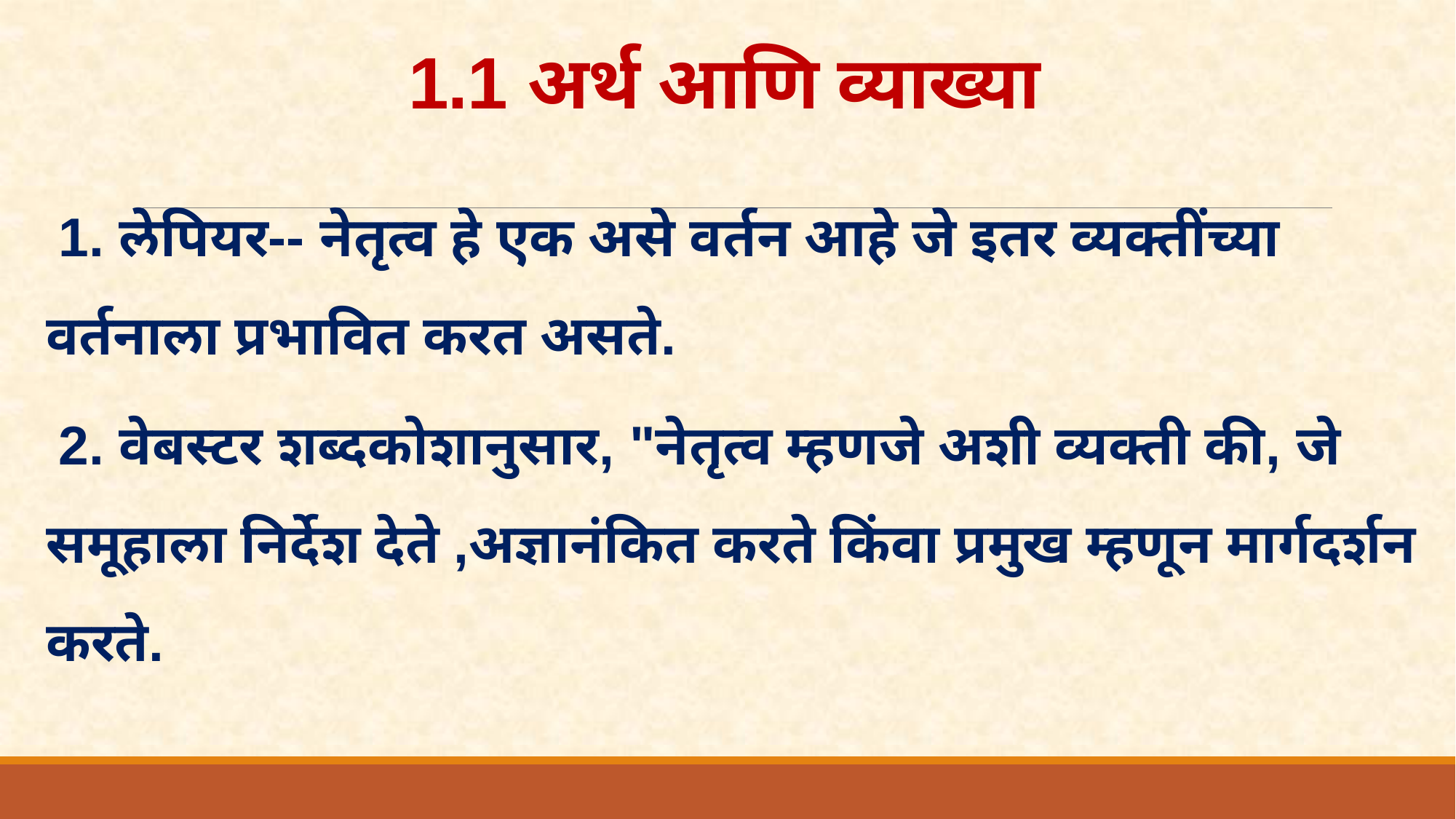

# 1.1 अर्थ आणि व्याख्या
1. लेपियर-- नेतृत्व हे एक असे वर्तन आहे जे इतर व्यक्तींच्या वर्तनाला प्रभावित करत असते.
2. वेबस्टर शब्दकोशानुसार, "नेतृत्व म्हणजे अशी व्यक्ती की, जे समूहाला निर्देश देते ,अज्ञानंकित करते किंवा प्रमुख म्हणून मार्गदर्शन करते.